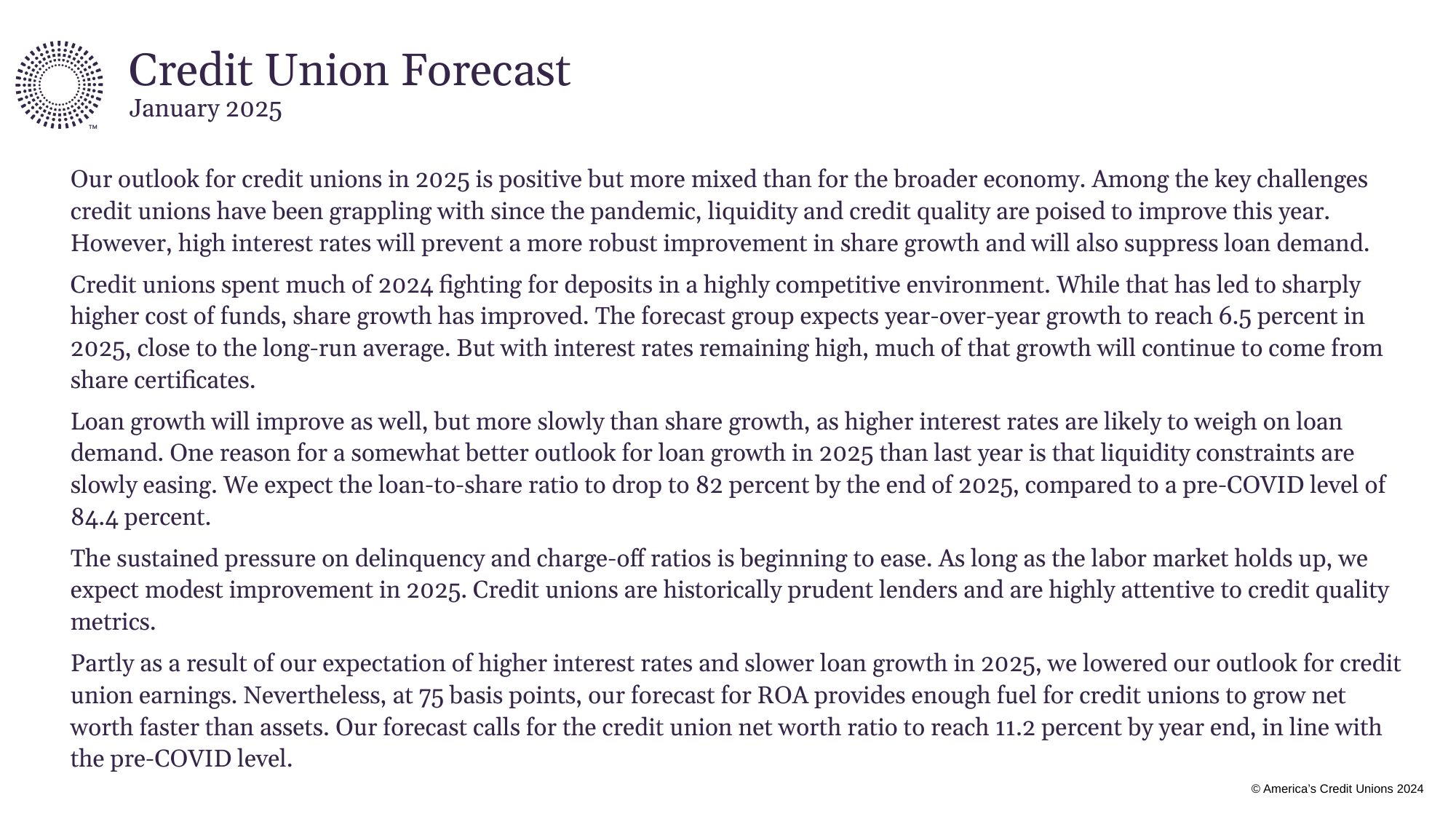

# Credit Union Forecast January 2025
Our outlook for credit unions in 2025 is positive but more mixed than for the broader economy. Among the key challenges credit unions have been grappling with since the pandemic, liquidity and credit quality are poised to improve this year. However, high interest rates will prevent a more robust improvement in share growth and will also suppress loan demand.
Credit unions spent much of 2024 fighting for deposits in a highly competitive environment. While that has led to sharply higher cost of funds, share growth has improved. The forecast group expects year-over-year growth to reach 6.5 percent in 2025, close to the long-run average. But with interest rates remaining high, much of that growth will continue to come from share certificates.
Loan growth will improve as well, but more slowly than share growth, as higher interest rates are likely to weigh on loan demand. One reason for a somewhat better outlook for loan growth in 2025 than last year is that liquidity constraints are slowly easing. We expect the loan-to-share ratio to drop to 82 percent by the end of 2025, compared to a pre-COVID level of 84.4 percent.
The sustained pressure on delinquency and charge-off ratios is beginning to ease. As long as the labor market holds up, we expect modest improvement in 2025. Credit unions are historically prudent lenders and are highly attentive to credit quality metrics.
Partly as a result of our expectation of higher interest rates and slower loan growth in 2025, we lowered our outlook for credit union earnings. Nevertheless, at 75 basis points, our forecast for ROA provides enough fuel for credit unions to grow net worth faster than assets. Our forecast calls for the credit union net worth ratio to reach 11.2 percent by year end, in line with the pre-COVID level.